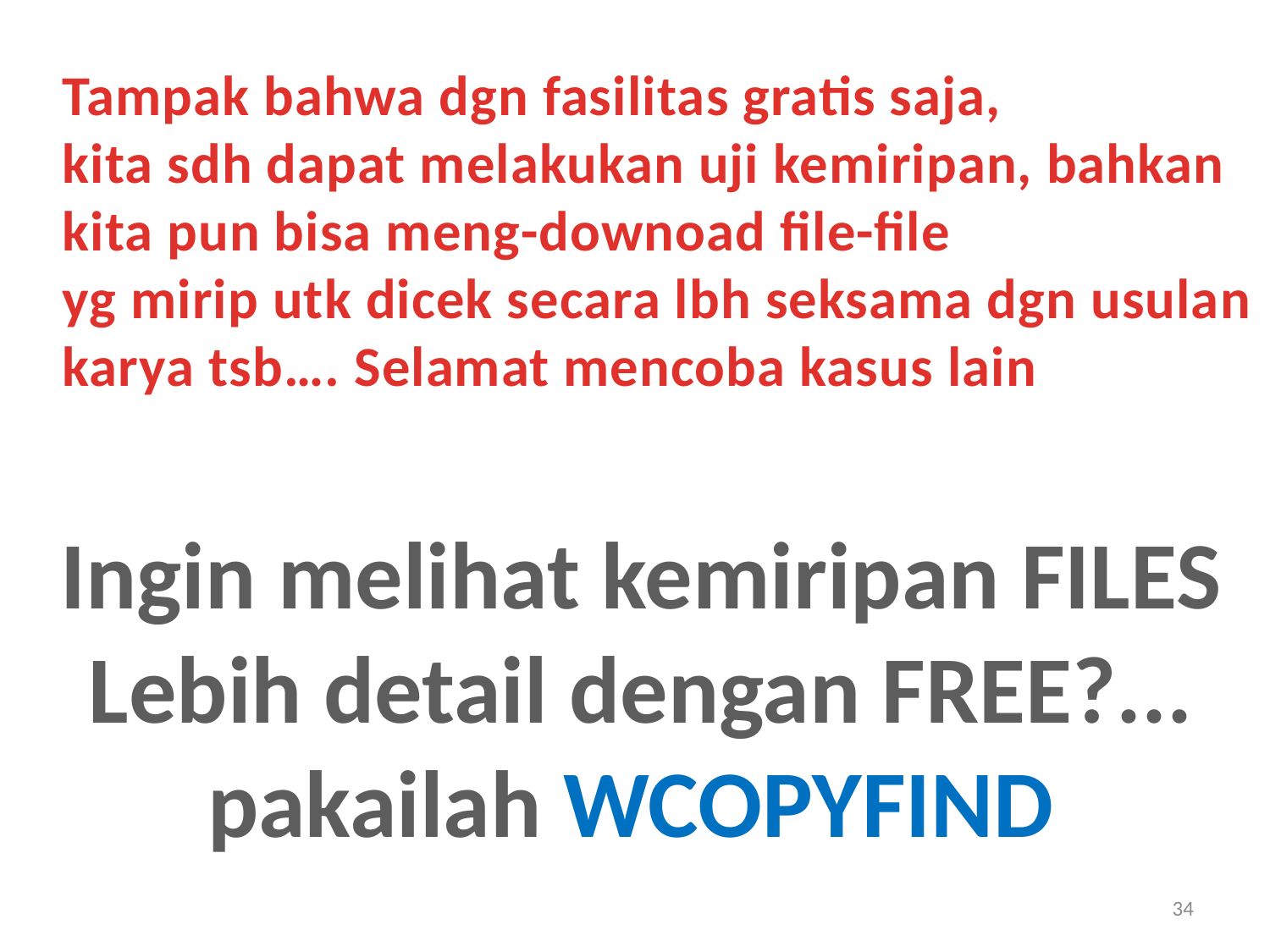

Tampak bahwa dgn fasilitas gratis saja,
kita sdh dapat melakukan uji kemiripan, bahkan
kita pun bisa meng-downoad file-file
yg mirip utk dicek secara lbh seksama dgn usulan
karya tsb…. Selamat mencoba kasus lain
Ingin melihat kemiripan FILES
Lebih detail dengan FREE?...
pakailah WCOPYFIND
34